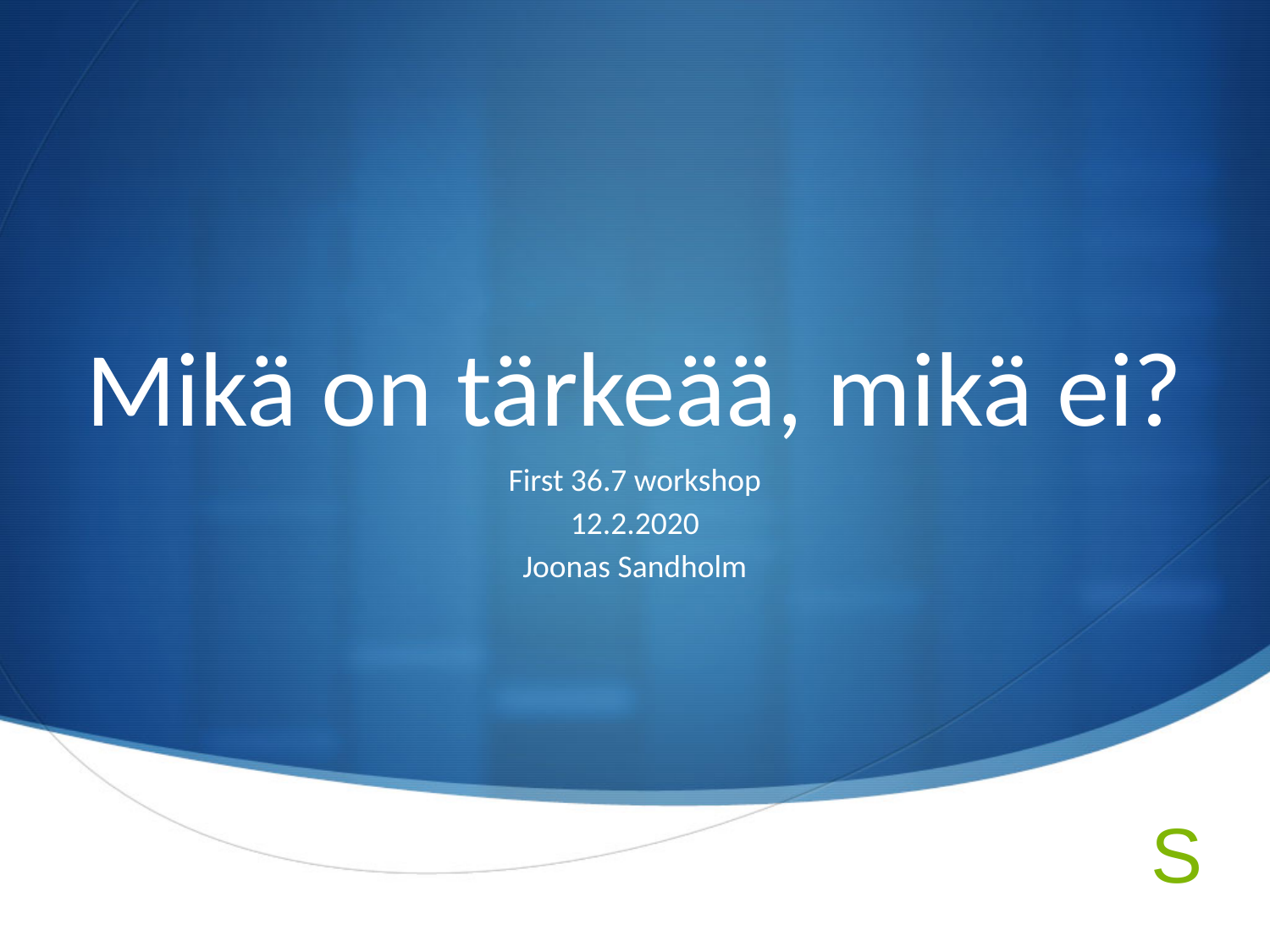

# Mikä on tärkeää, mikä ei?
First 36.7 workshop
12.2.2020
Joonas Sandholm